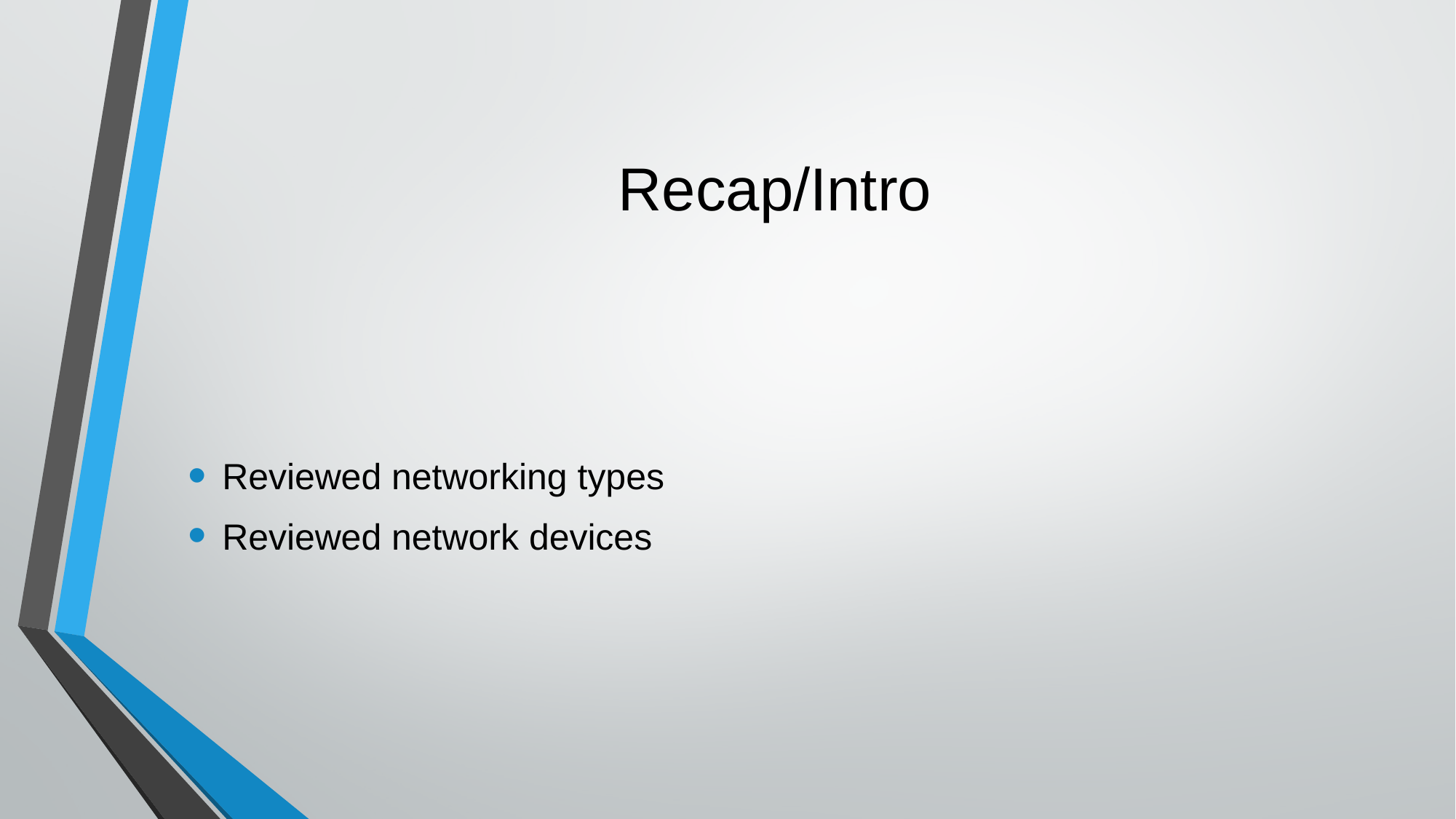

# Recap/Intro
Reviewed networking types
Reviewed network devices